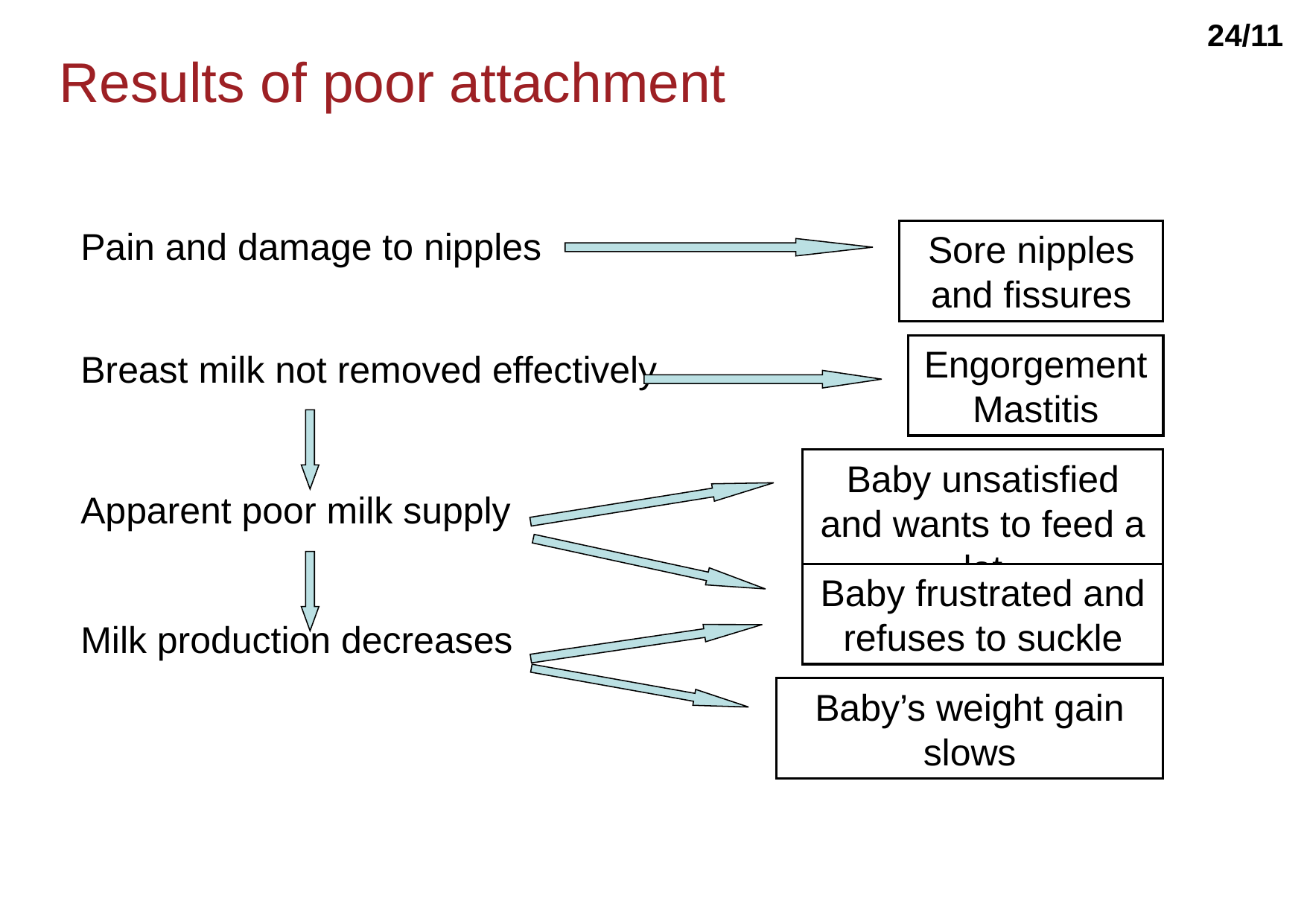

24/11
# Results of poor attachment
Pain and damage to nipples

Breast milk not removed effectively

Apparent poor milk supply

Milk production decreases

Sore nipples and fissures

Engorgement
Mastitis

Baby unsatisfied and wants to feed a lot

Baby frustrated and refuses to suckle

Baby’s weight gain slows